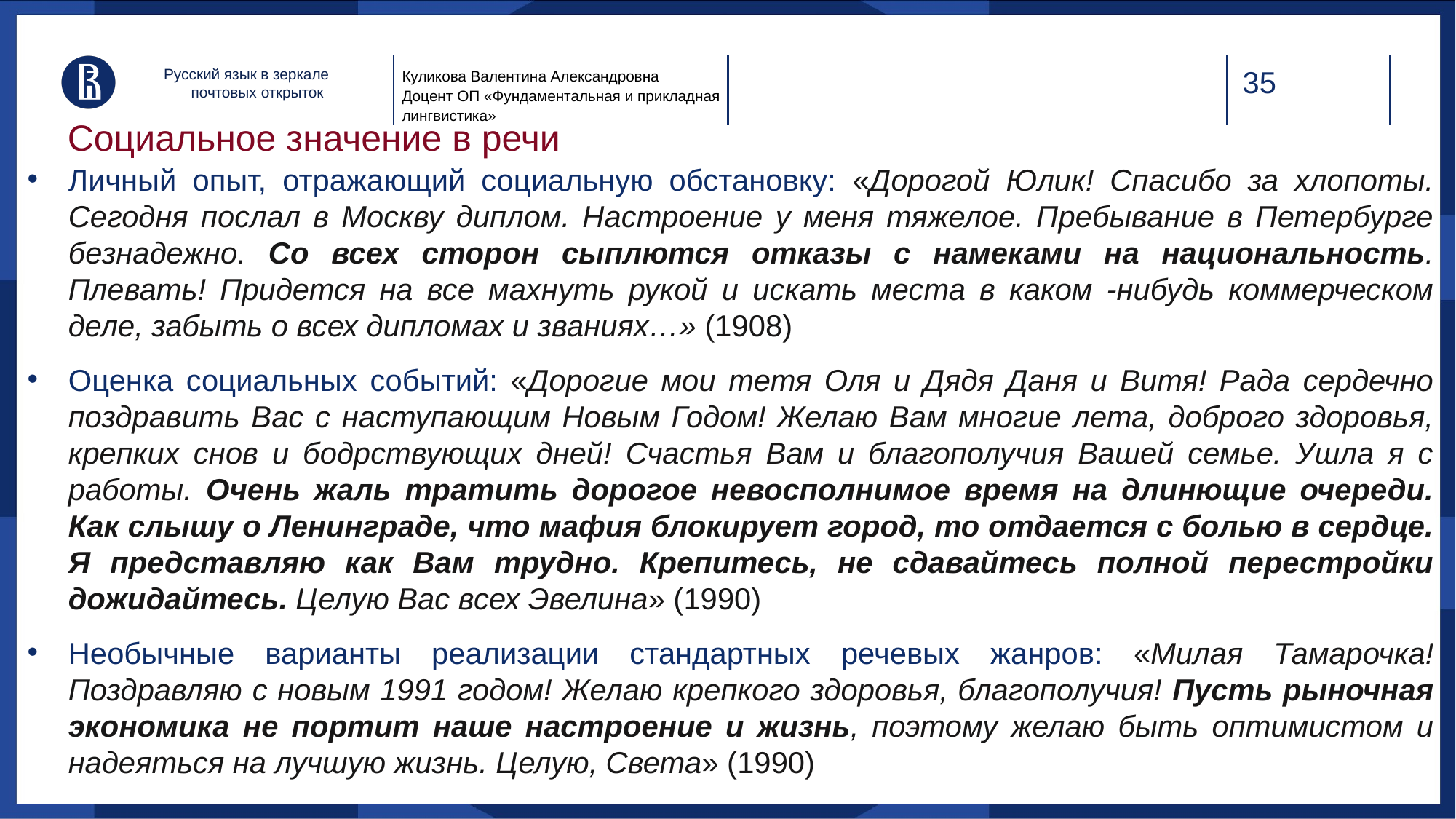

Русский язык в зеркале почтовых открыток
Куликова Валентина Александровна
Доцент ОП «Фундаментальная и прикладная лингвистика»

# Социальное значение в речи
Личный опыт, отражающий социальную обстановку: «Дорогой Юлик! Спасибо за хлопоты. Сегодня послал в Москву диплом. Настроение у меня тяжелое. Пребывание в Петербурге безнадежно. Со всех сторон сыплются отказы с намеками на национальность. Плевать! Придется на все махнуть рукой и искать места в каком -нибудь коммерческом деле, забыть о всех дипломах и званиях…» (1908)
Оценка социальных событий: «Дорогие мои тетя Оля и Дядя Даня и Витя! Рада сердечно поздравить Вас с наступающим Новым Годом! Желаю Вам многие лета, доброго здоровья, крепких снов и бодрствующих дней! Счастья Вам и благополучия Вашей семье. Ушла я с работы. Очень жаль тратить дорогое невосполнимое время на длинющие очереди. Как слышу о Ленинграде, что мафия блокирует город, то отдается с болью в сердце. Я представляю как Вам трудно. Крепитесь, не сдавайтесь полной перестройки дожидайтесь. Целую Вас всех Эвелина» (1990)
Необычные варианты реализации стандартных речевых жанров: «Милая Тамарочка! Поздравляю с новым 1991 годом! Желаю крепкого здоровья, благополучия! Пусть рыночная экономика не портит наше настроение и жизнь, поэтому желаю быть оптимистом и надеяться на лучшую жизнь. Целую, Света» (1990)